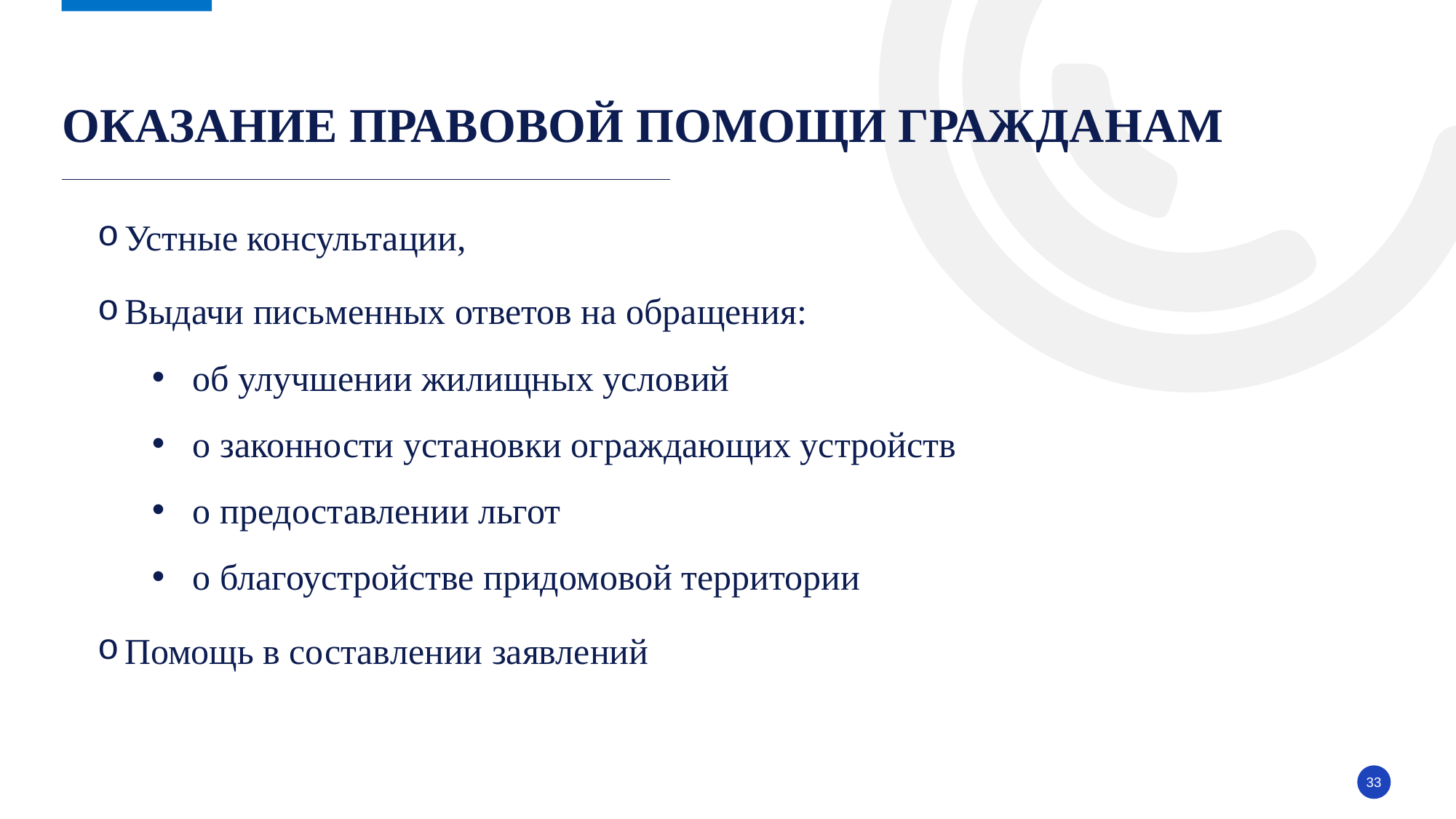

# Оказание правовой помощи гражданам
Устные консультации,
Выдачи письменных ответов на обращения:
об улучшении жилищных условий
о законности установки ограждающих устройств
о предоставлении льгот
о благоустройстве придомовой территории
Помощь в составлении заявлений
33